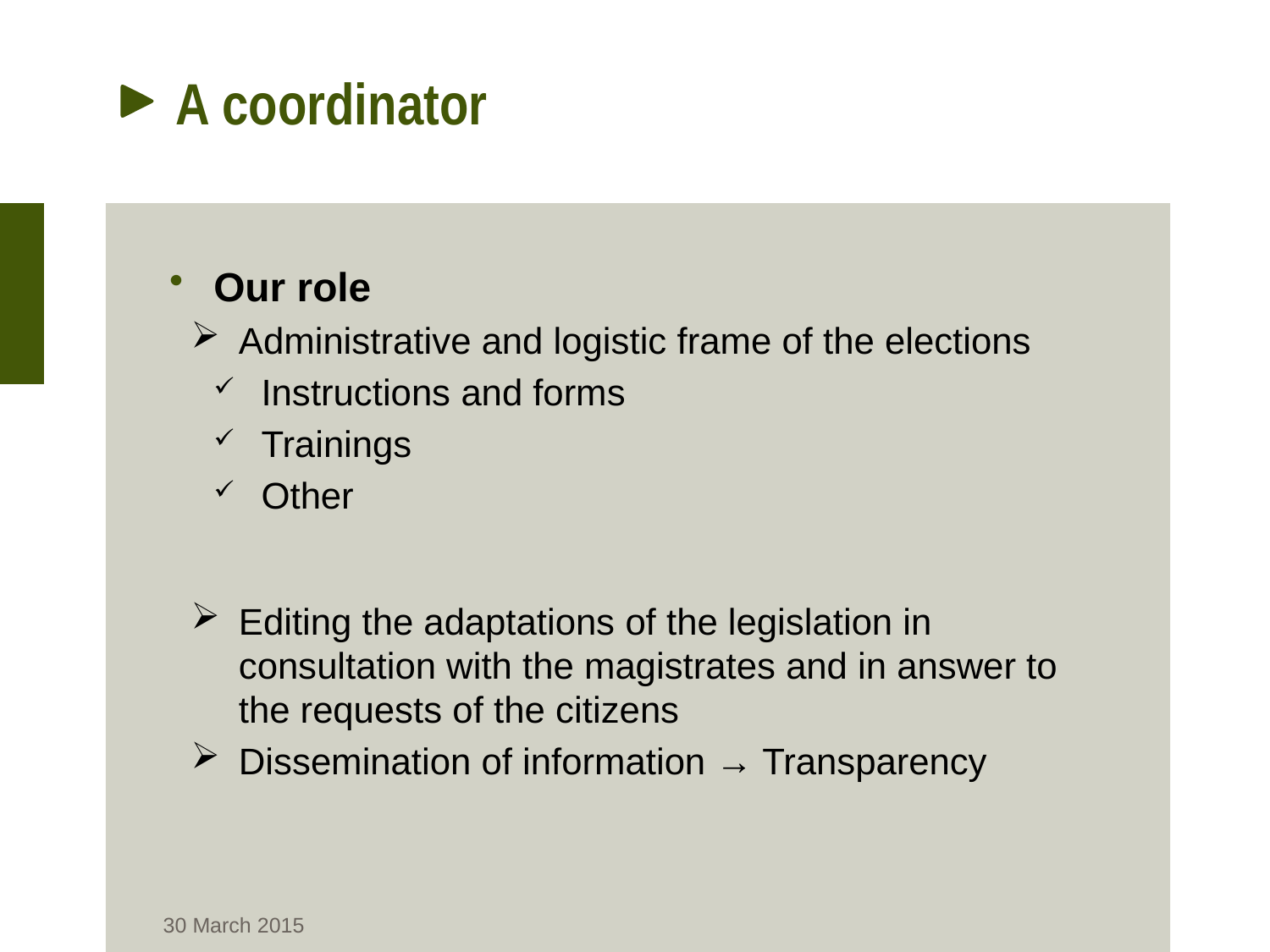

# A coordinator
Our role
Administrative and logistic frame of the elections
Instructions and forms
Trainings
Other

Editing the adaptations of the legislation in consultation with the magistrates and in answer to the requests of the citizens
Dissemination of information → Transparency

30 March 2015